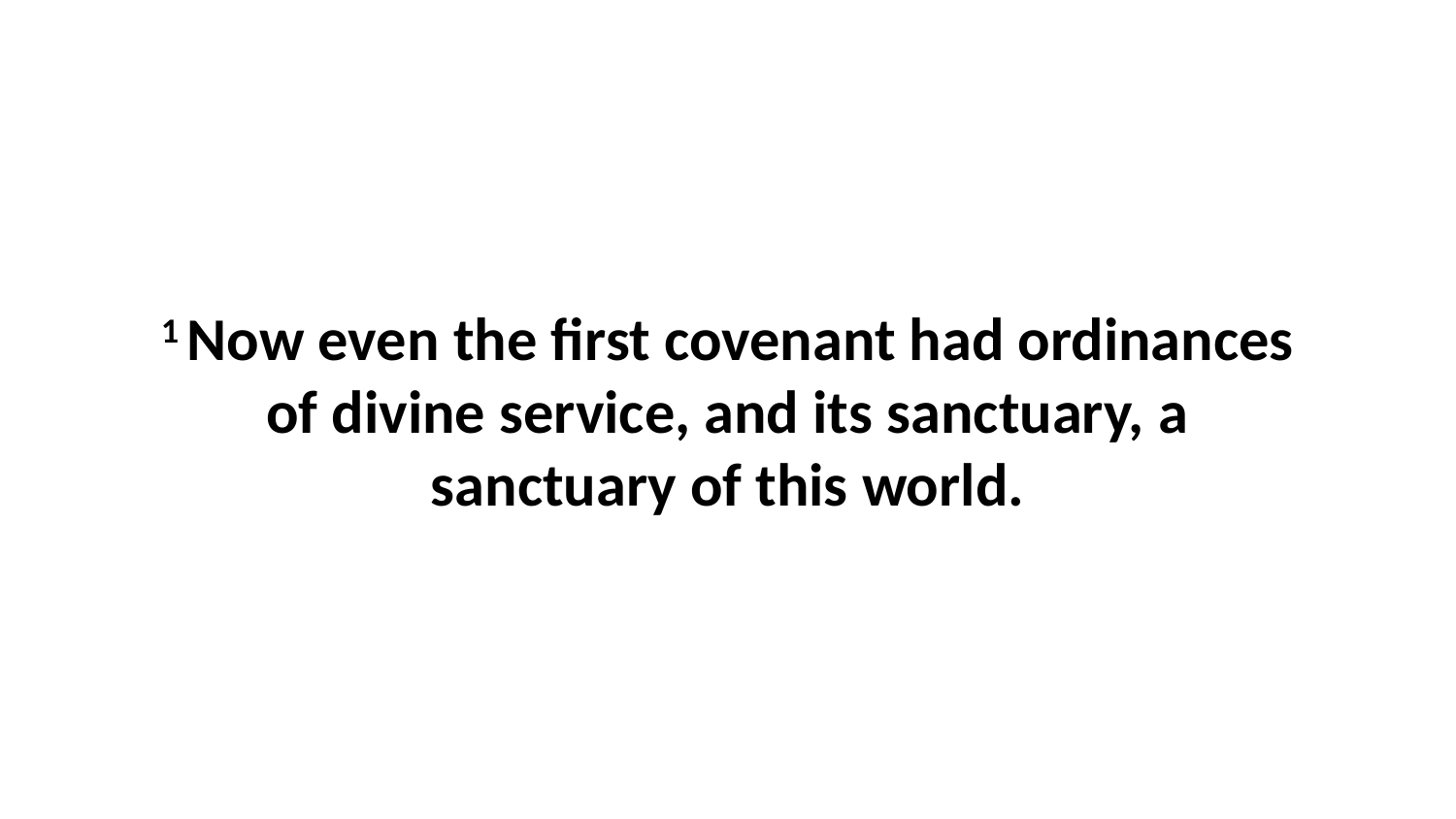

1 Now even the first covenant had ordinances of divine service, and its sanctuary, a sanctuary of this world.